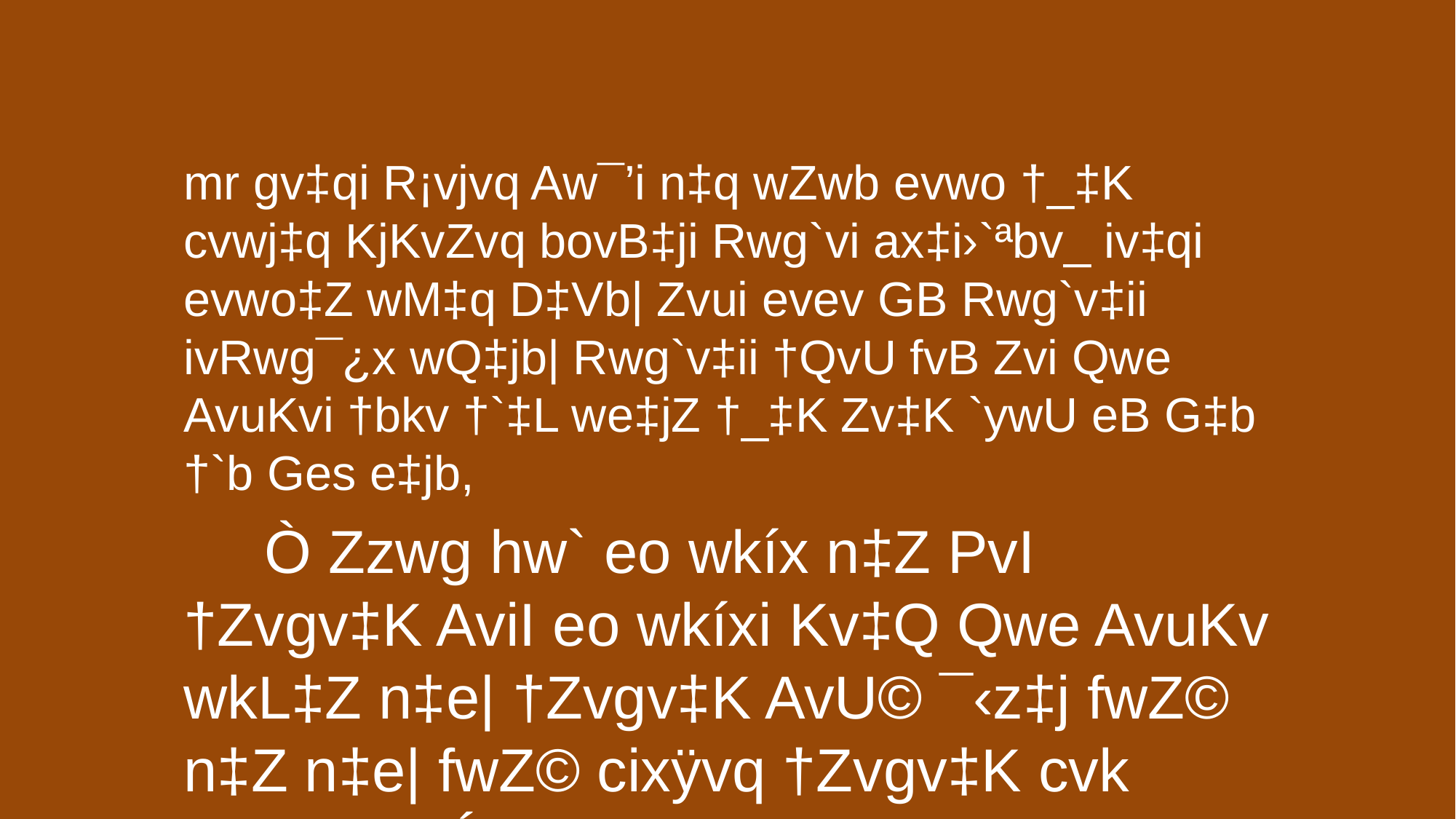

mr gv‡qi R¡vjvq Aw¯’i n‡q wZwb evwo †_‡K cvwj‡q KjKvZvq bovB‡ji Rwg`vi ax‡i›`ªbv_ iv‡qi evwo‡Z wM‡q D‡Vb| Zvui evev GB Rwg`v‡ii ivRwg¯¿x wQ‡jb| Rwg`v‡ii †QvU fvB Zvi Qwe AvuKvi †bkv †`‡L we‡jZ †_‡K Zv‡K `ywU eB G‡b †`b Ges e‡jb,
      Ò Zzwg hw` eo wkíx n‡Z PvI †Zvgv‡K AviI eo wkíxi Kv‡Q Qwe AvuKv wkL‡Z n‡e| †Zvgv‡K AvU© ¯‹z‡j fwZ© n‡Z n‡e| fwZ© cixÿvq †Zvgv‡K cvk Ki‡Z n‡e|Ó